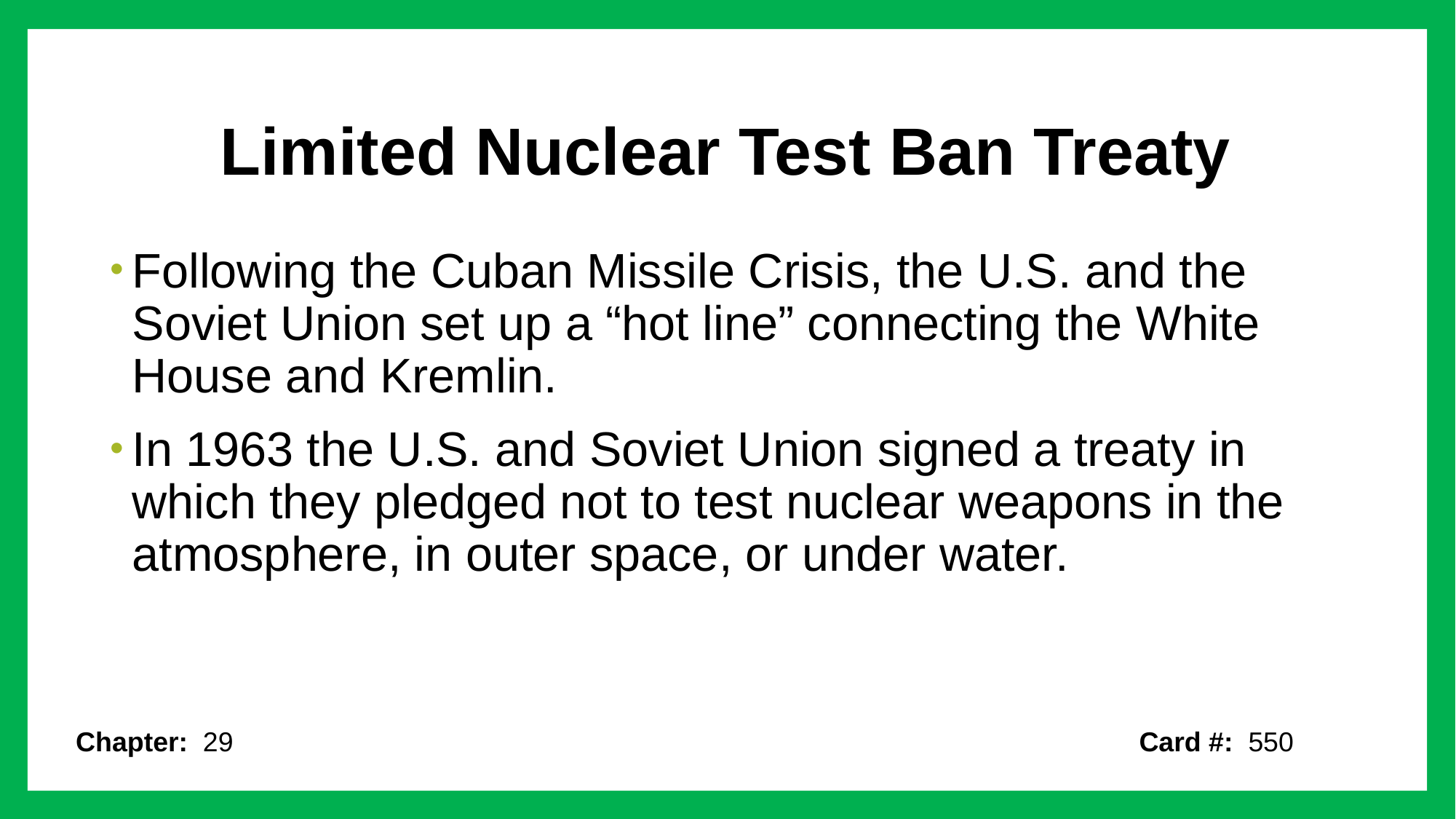

# Limited Nuclear Test Ban Treaty
Following the Cuban Missile Crisis, the U.S. and the Soviet Union set up a “hot line” connecting the White House and Kremlin.
In 1963 the U.S. and Soviet Union signed a treaty in which they pledged not to test nuclear weapons in the atmosphere, in outer space, or under water.
Card #:  550
Chapter:  29